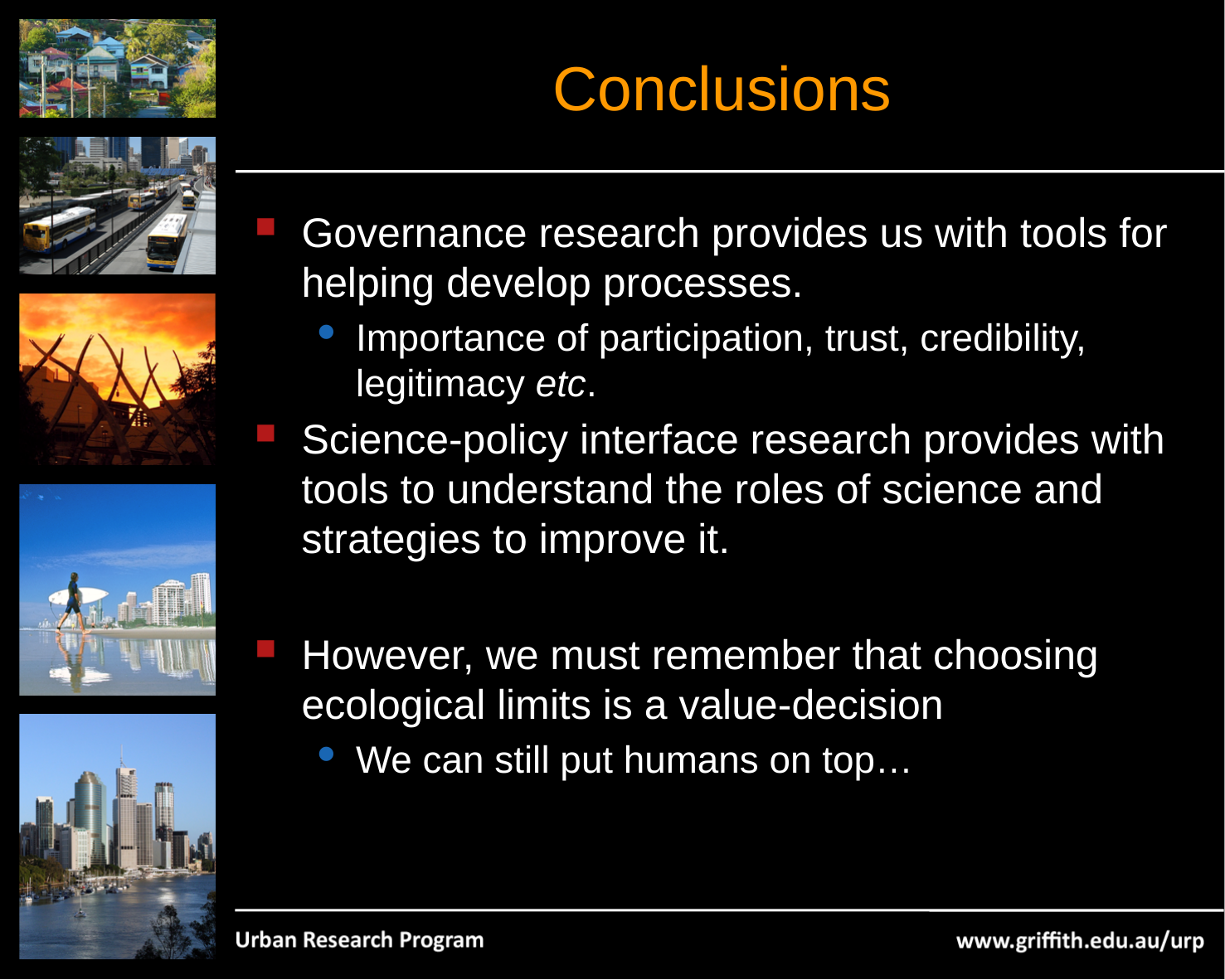

# Conclusions
Governance research provides us with tools for helping develop processes.
Importance of participation, trust, credibility, legitimacy etc.
Science-policy interface research provides with tools to understand the roles of science and strategies to improve it.

However, we must remember that choosing ecological limits is a value-decision
We can still put humans on top…